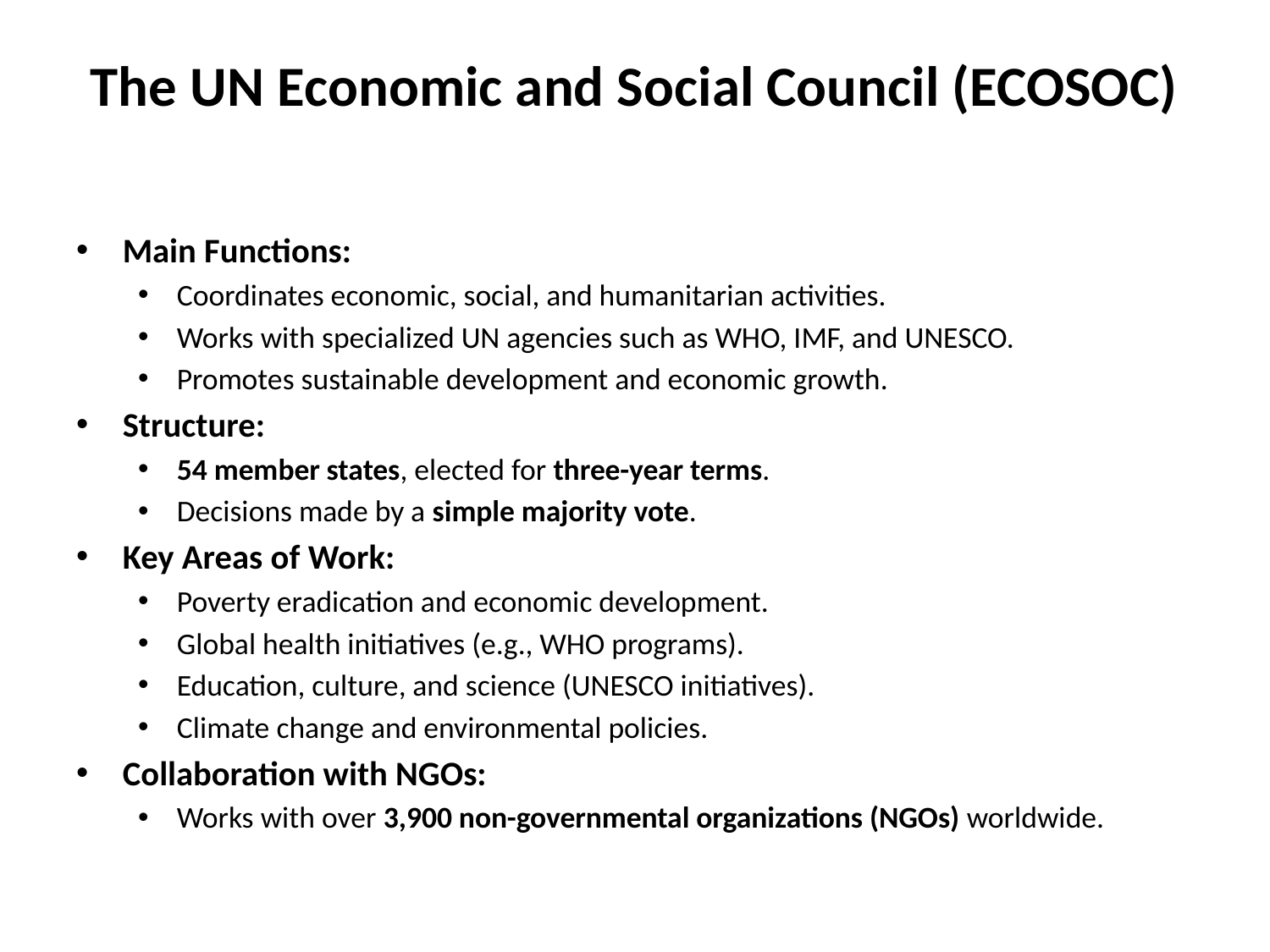

# The UN Economic and Social Council (ECOSOC)
Main Functions:
Coordinates economic, social, and humanitarian activities.
Works with specialized UN agencies such as WHO, IMF, and UNESCO.
Promotes sustainable development and economic growth.
Structure:
54 member states, elected for three-year terms.
Decisions made by a simple majority vote.
Key Areas of Work:
Poverty eradication and economic development.
Global health initiatives (e.g., WHO programs).
Education, culture, and science (UNESCO initiatives).
Climate change and environmental policies.
Collaboration with NGOs:
Works with over 3,900 non-governmental organizations (NGOs) worldwide.